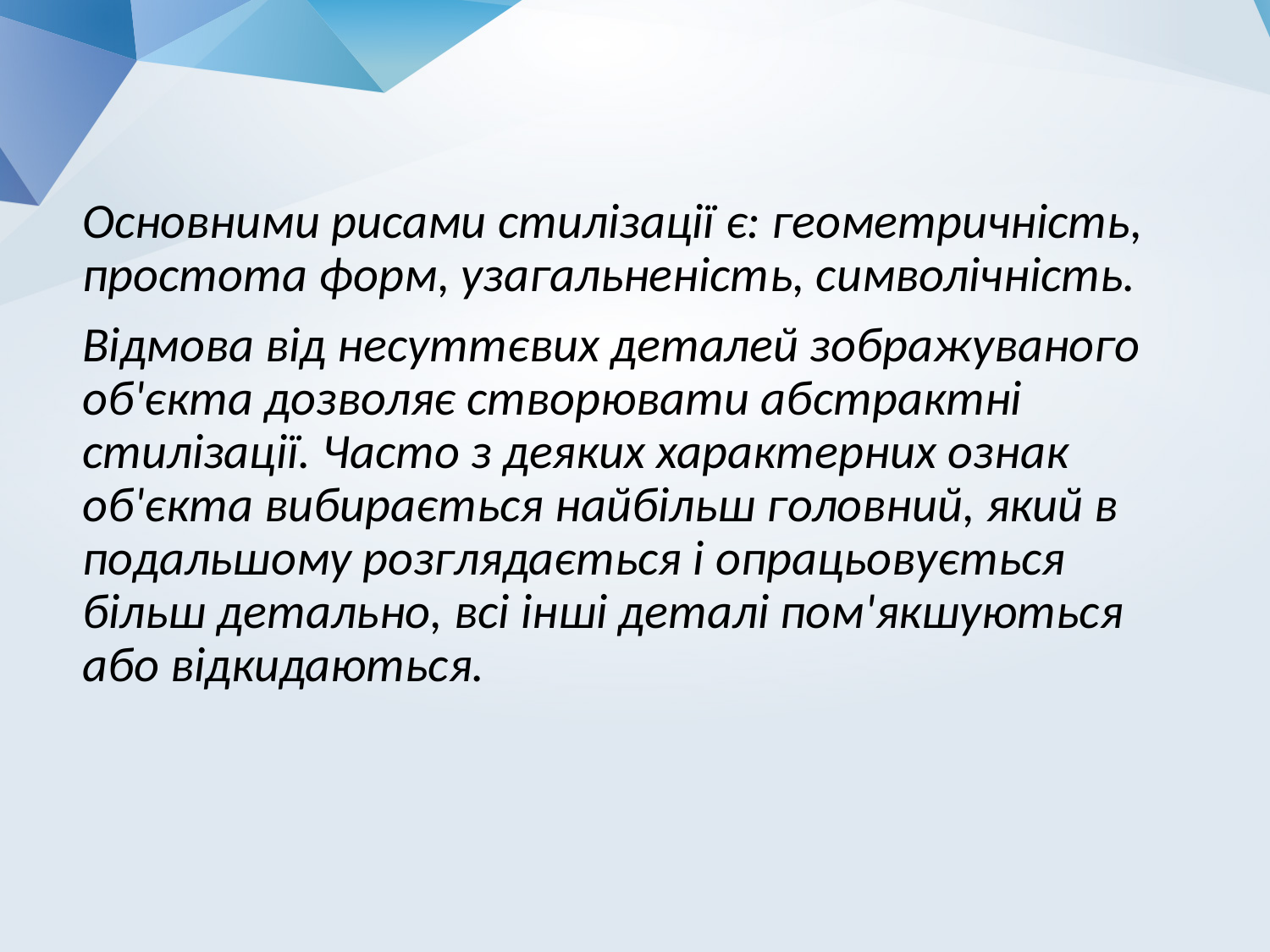

Основними рисами стилізації є: геометричність, простота форм, узагальненість, символічність.
Відмова від несуттєвих деталей зображуваного об'єкта дозволяє створювати абстрактні стилізації. Часто з деяких характерних ознак об'єкта вибирається найбільш головний, який в подальшому розглядається і опрацьовується більш детально, всі інші деталі пом'якшуються або відкидаються.